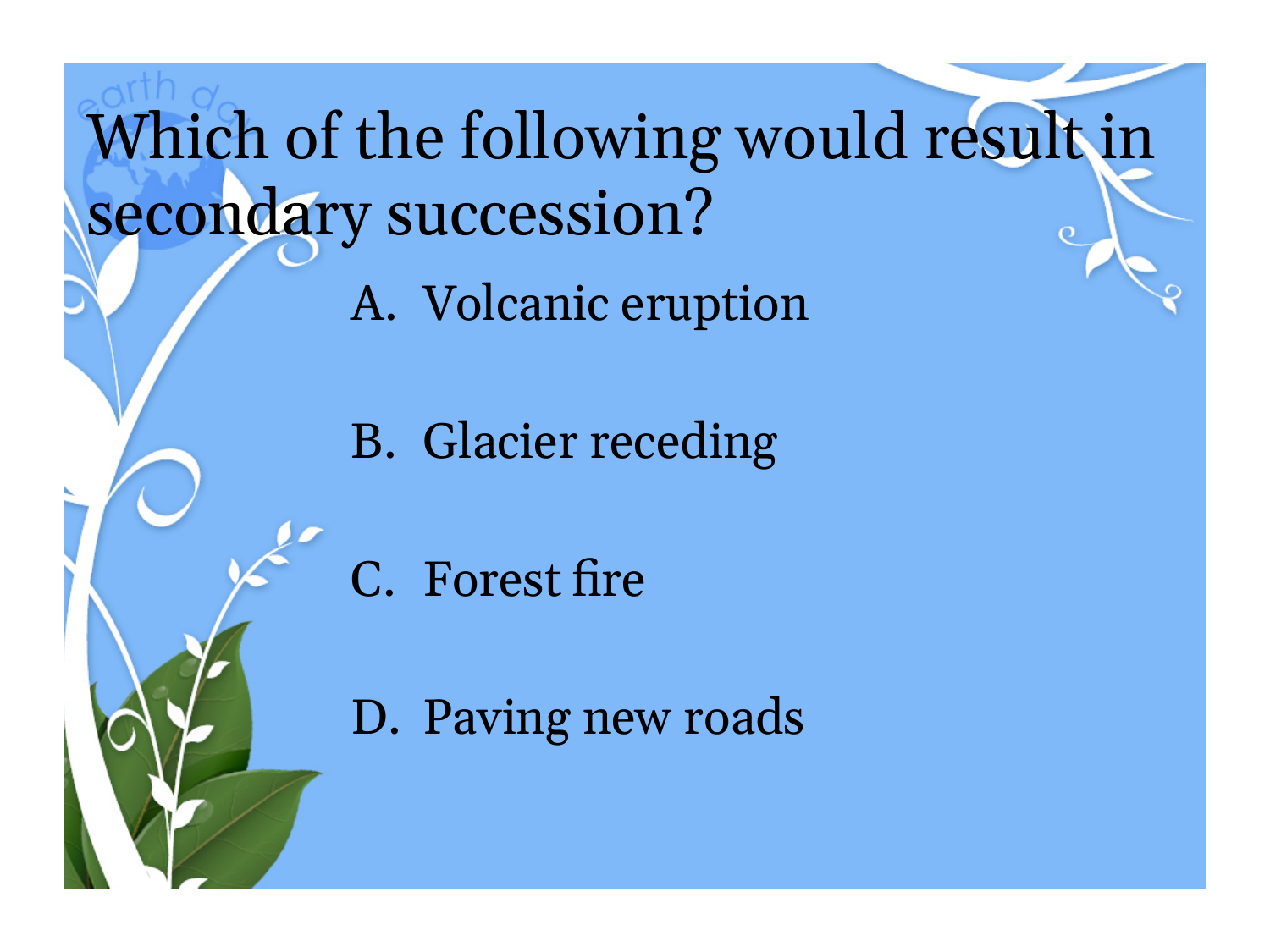

# Which of the following would result in secondary succession?
Volcanic eruption

Glacier receding

Forest fire

Paving new roads